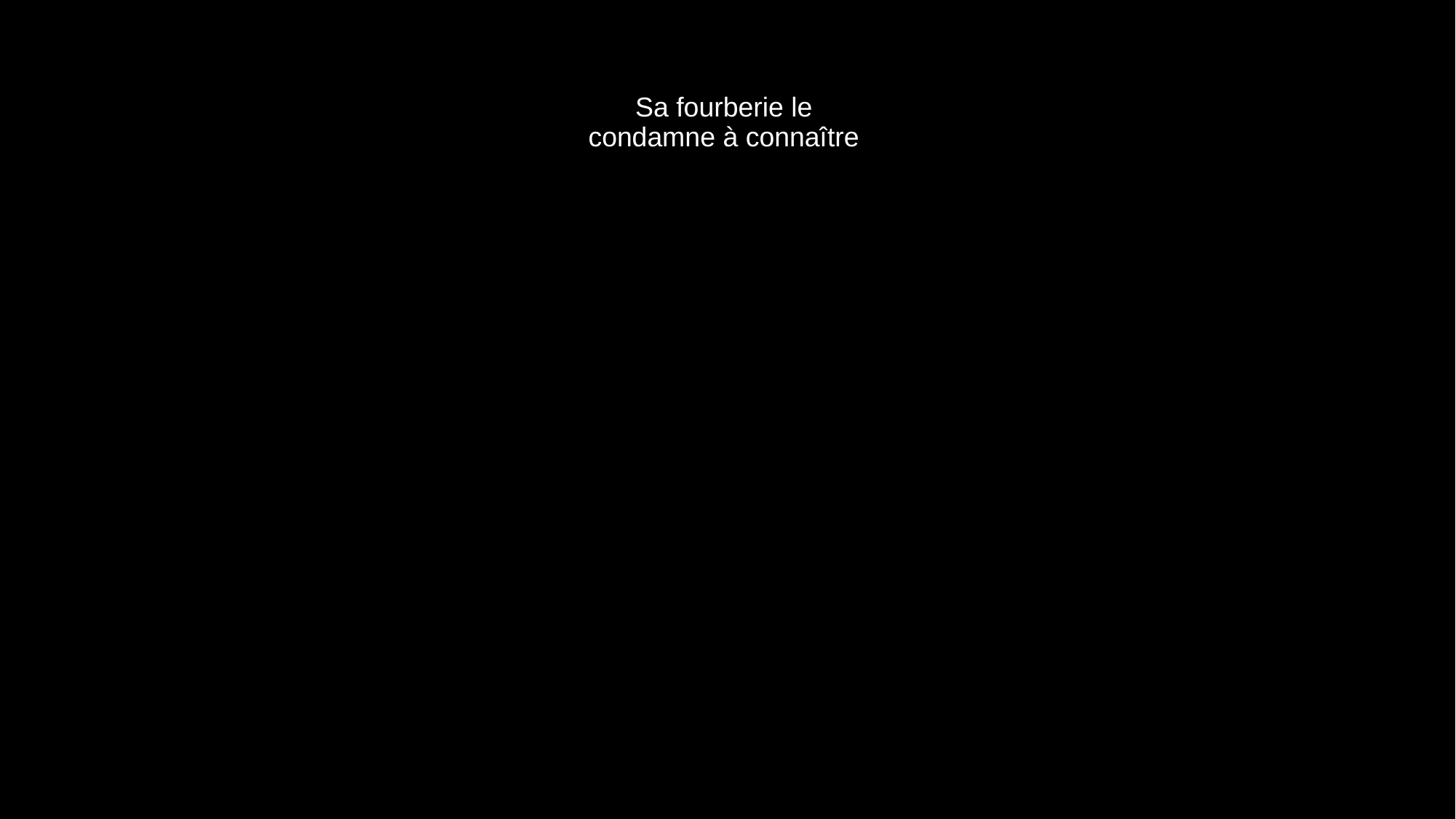

# Sa fourberie le condamne à connaître